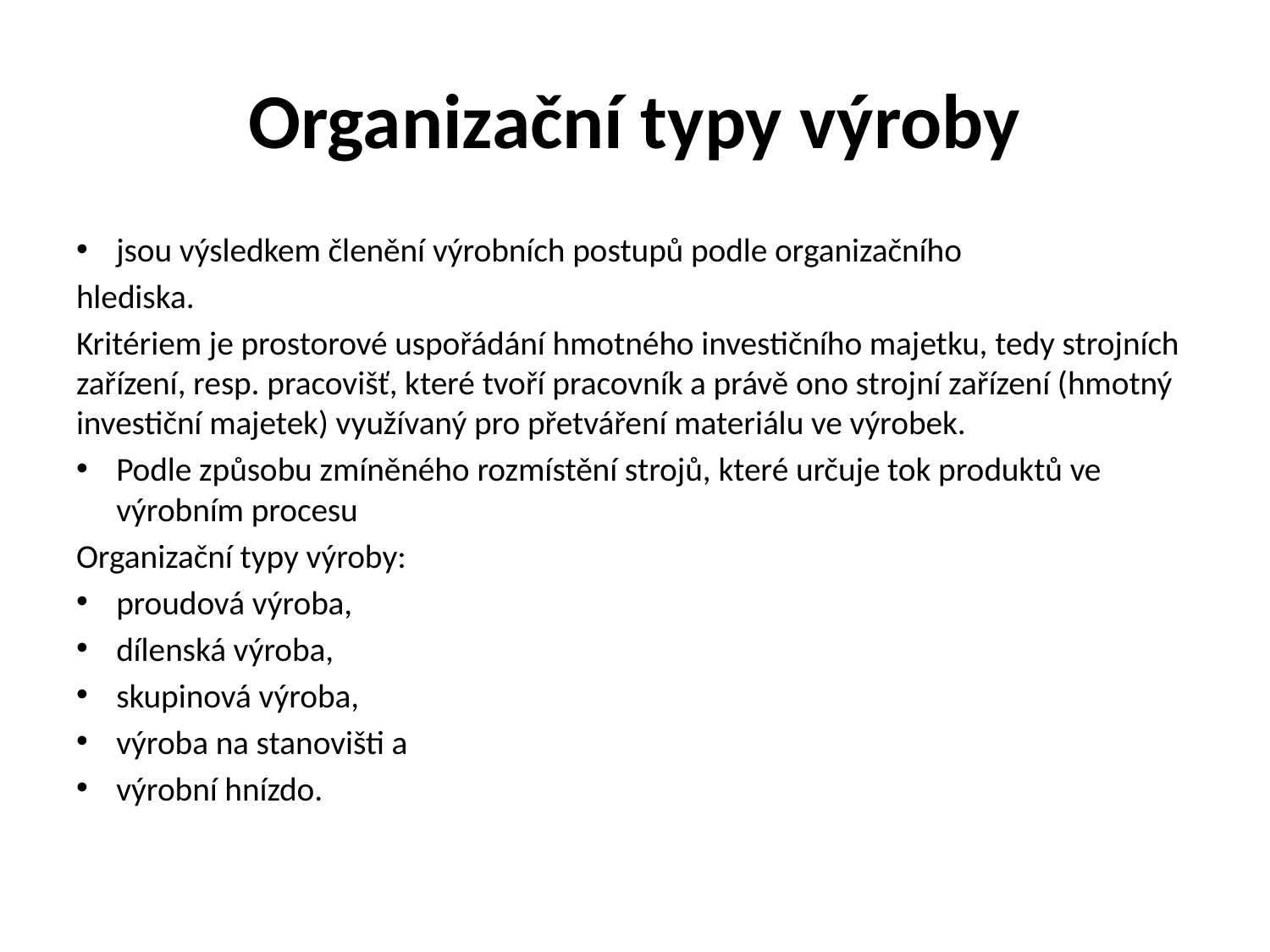

# Organizační typy výroby
jsou výsledkem členění výrobních postupů podle organizačního
hlediska.
Kritériem je prostorové uspořádání hmotného investičního majetku, tedy strojních zařízení, resp. pracovišť, které tvoří pracovník a právě ono strojní zařízení (hmotný investiční majetek) využívaný pro přetváření materiálu ve výrobek.
Podle způsobu zmíněného rozmístění strojů, které určuje tok produktů ve výrobním procesu
Organizační typy výroby:
proudová výroba,
dílenská výroba,
skupinová výroba,
výroba na stanovišti a
výrobní hnízdo.